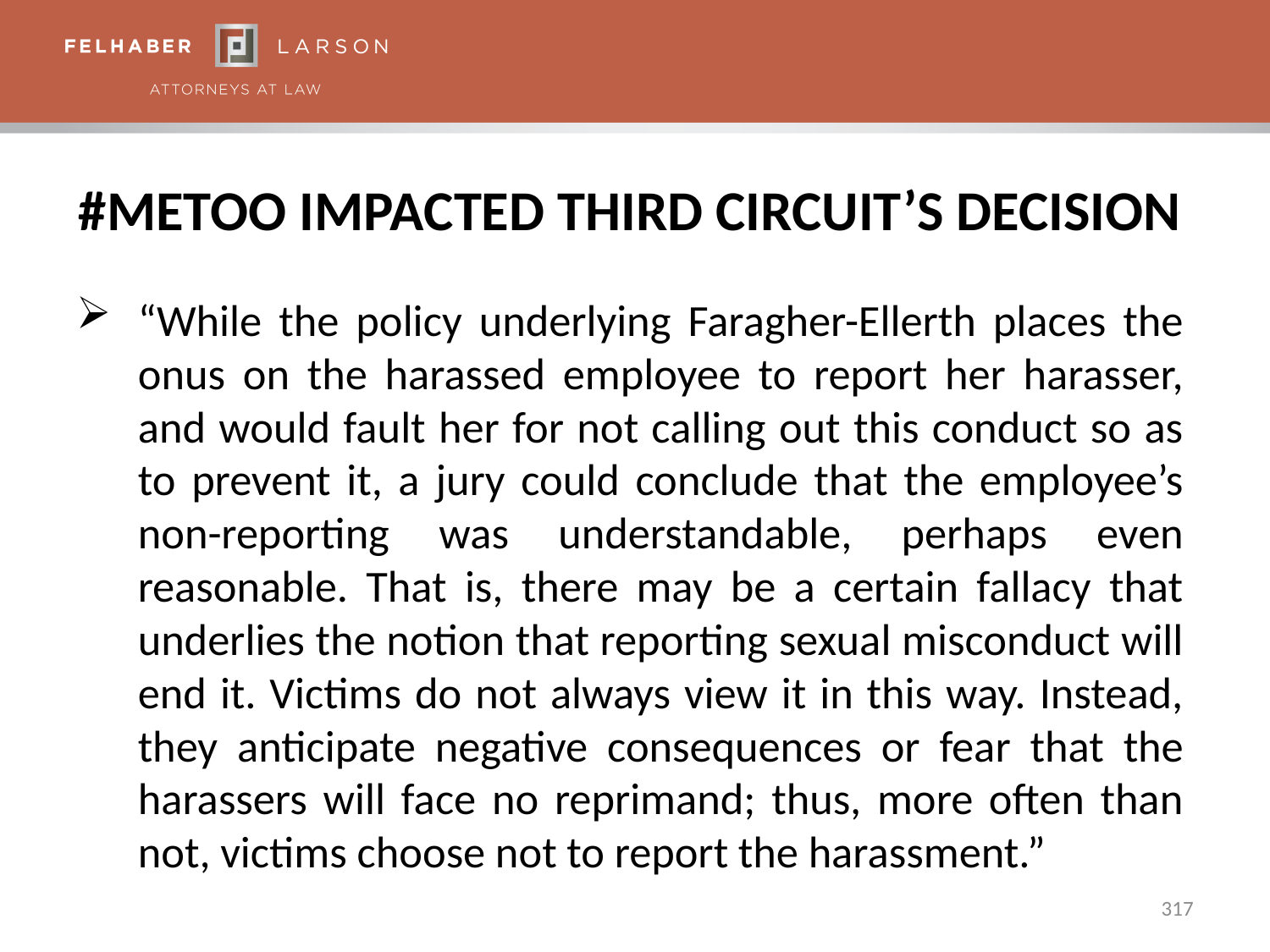

# #MeToo Impacted Third Circuit’s Decision
“While the policy underlying Faragher-Ellerth places the onus on the harassed employee to report her harasser, and would fault her for not calling out this conduct so as to prevent it, a jury could conclude that the employee’s non-reporting was understandable, perhaps even reasonable. That is, there may be a certain fallacy that underlies the notion that reporting sexual misconduct will end it. Victims do not always view it in this way. Instead, they anticipate negative consequences or fear that the harassers will face no reprimand; thus, more often than not, victims choose not to report the harassment.”
317